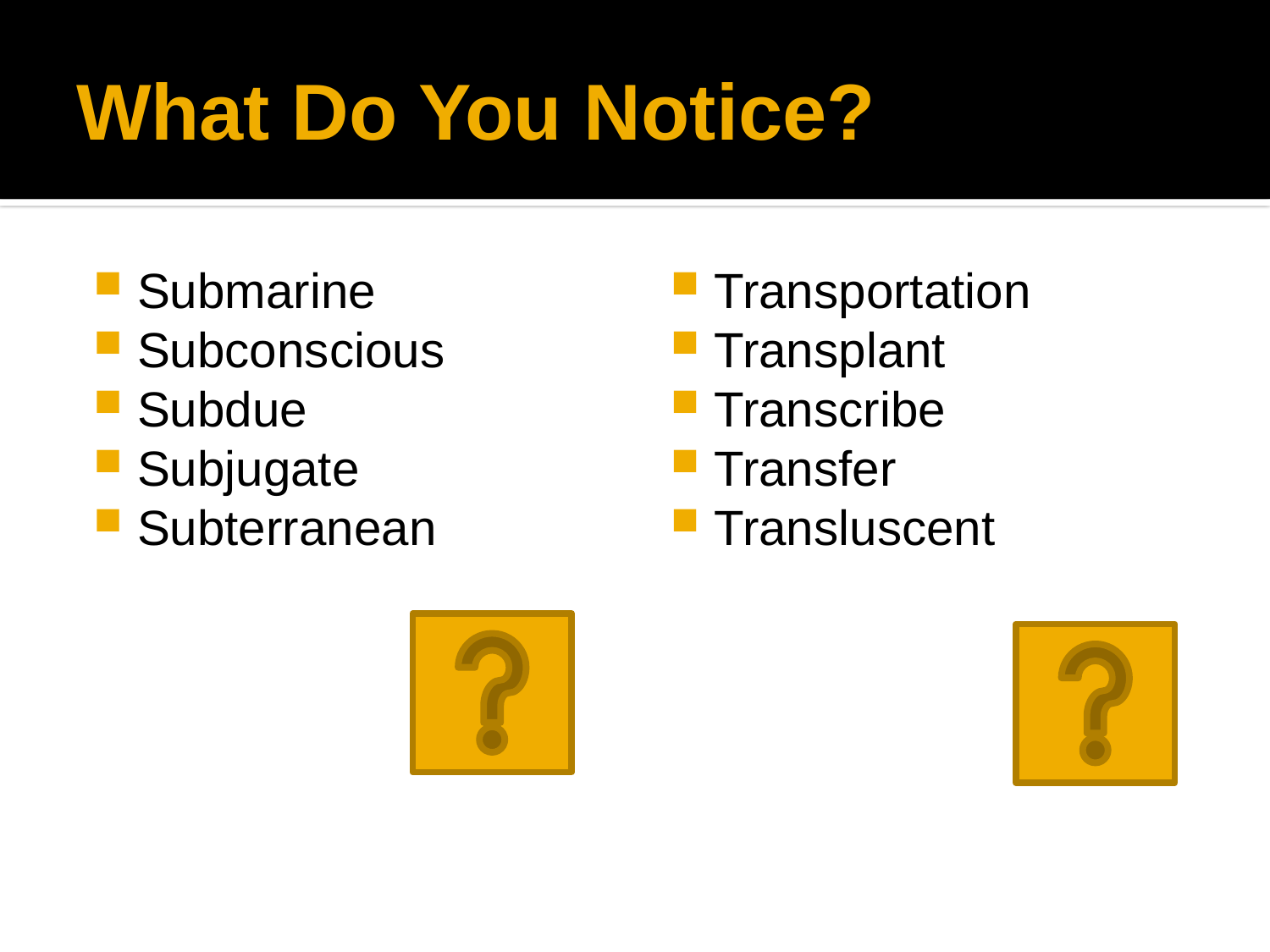

# What Do You Notice?
Submarine
Subconscious
Subdue
Subjugate
Subterranean

Transportation
Transplant
Transcribe
Transfer
Transluscent